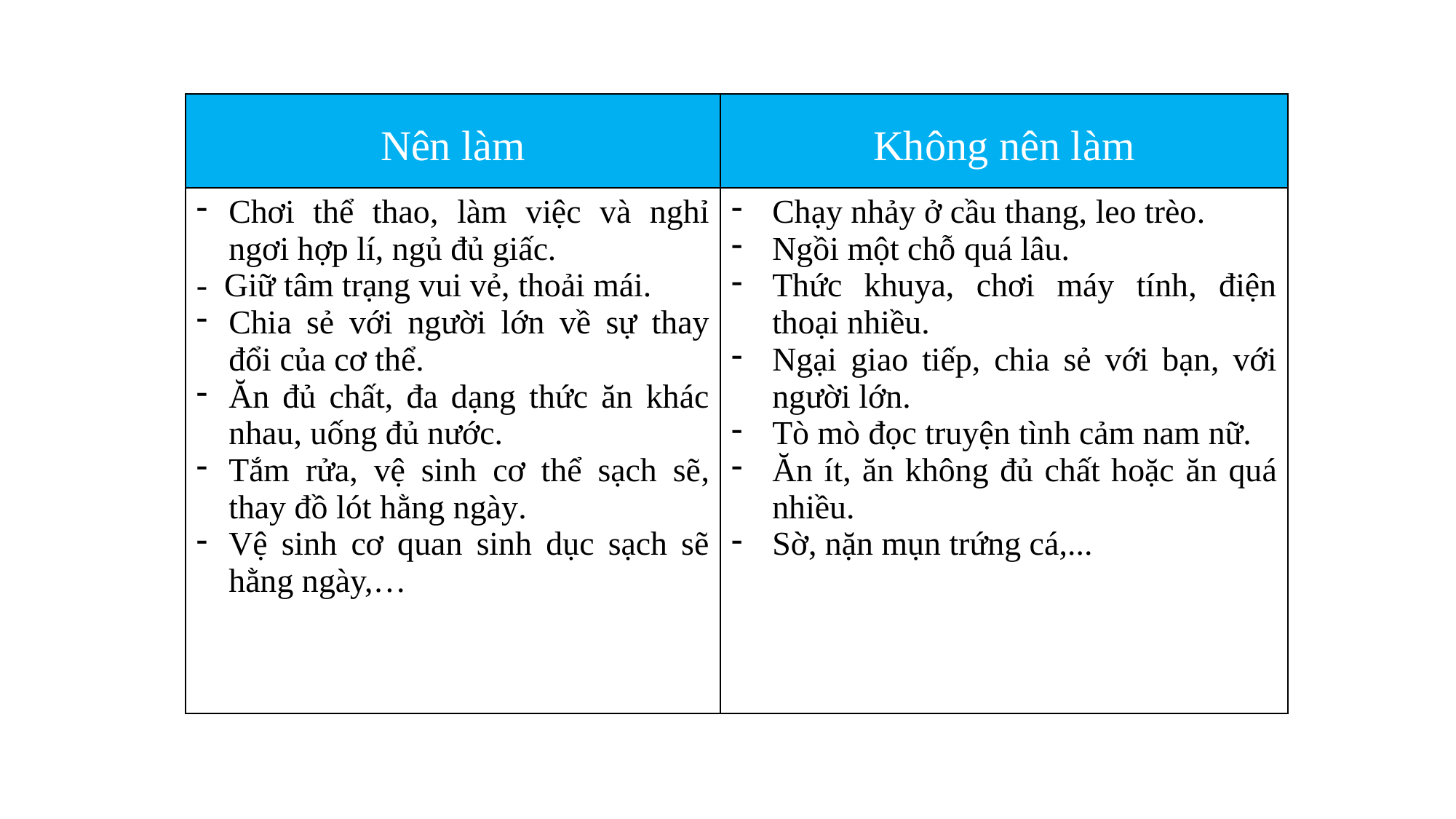

| Nên làm | Không nên làm |
| --- | --- |
| Chơi thể thao, làm việc và nghỉ ngơi hợp lí, ngủ đủ giấc. - Giữ tâm trạng vui vẻ, thoải mái. Chia sẻ với người lớn về sự thay đổi của cơ thể. Ăn đủ chất, đa dạng thức ăn khác nhau, uống đủ nước. Tắm rửa, vệ sinh cơ thể sạch sẽ, thay đồ lót hằng ngày. Vệ sinh cơ quan sinh dục sạch sẽ hằng ngày,… | Chạy nhảy ở cầu thang, leo trèo. Ngồi một chỗ quá lâu. Thức khuya, chơi máy tính, điện thoại nhiều. Ngại giao tiếp, chia sẻ với bạn, với người lớn. Tò mò đọc truyện tình cảm nam nữ. Ăn ít, ăn không đủ chất hoặc ăn quá nhiều. Sờ, nặn mụn trứng cá,... |